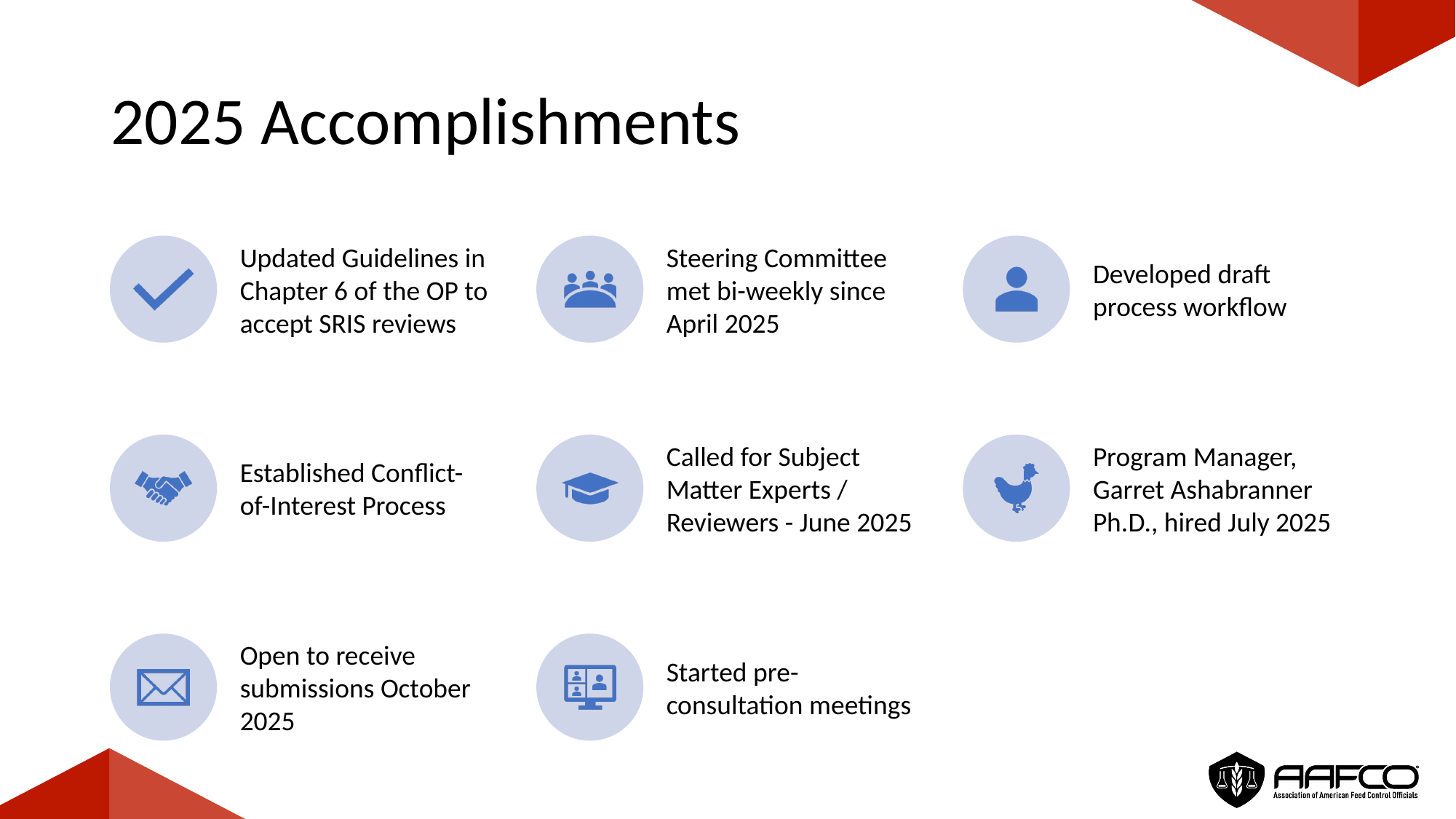

# 2025 Accomplishments
Updated Guidelines in Chapter 6 of the OP to accept SRIS reviews
Steering Committee met bi-weekly since April 2025
Developed draft process workflow
Established Conflict-of-Interest Process
Called for Subject Matter Experts / Reviewers - June 2025
Program Manager, Garret Ashabranner Ph.D., hired July 2025
Open to receive submissions October 2025
Started pre-consultation meetings